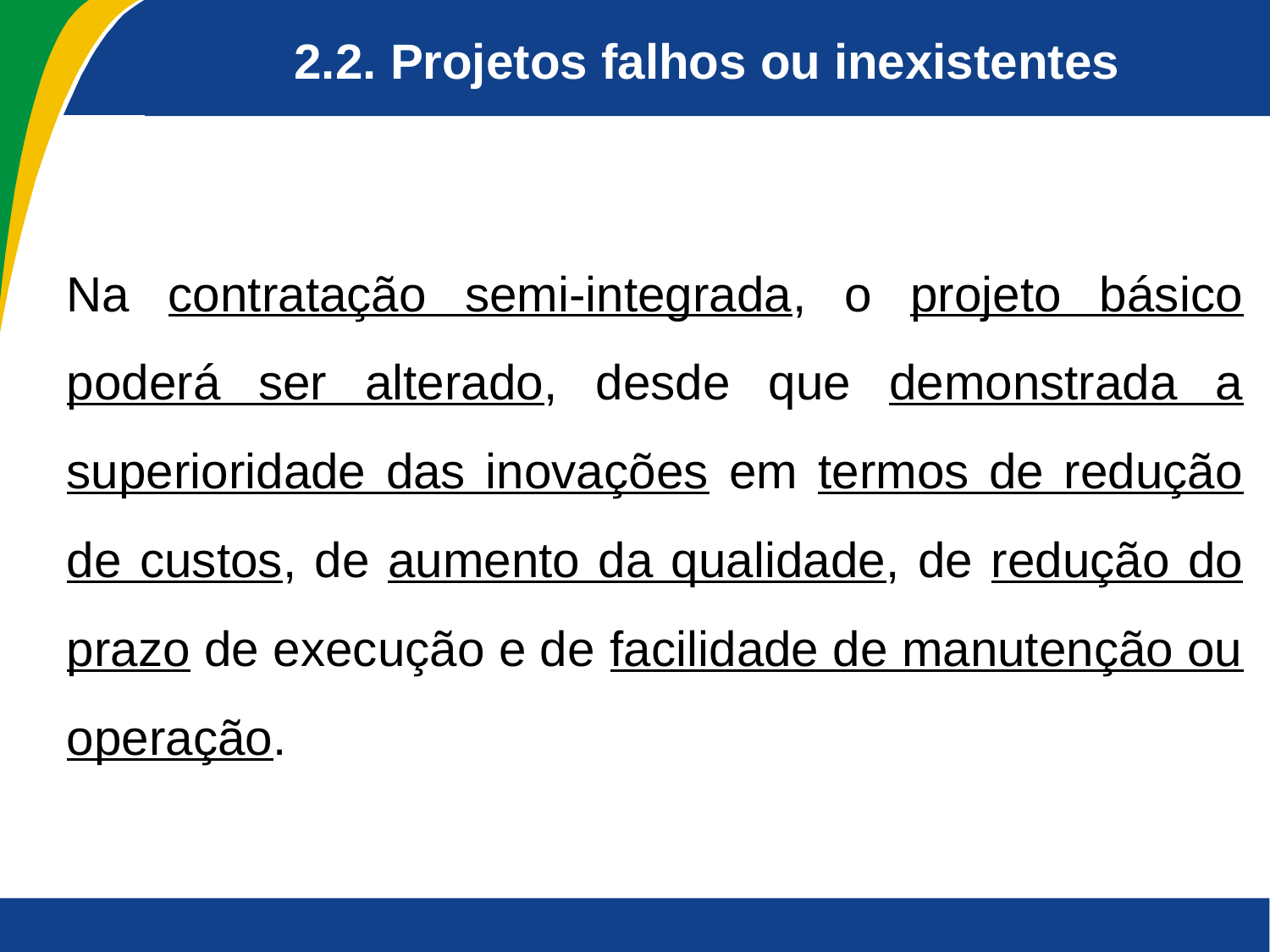

2.2. Projetos falhos ou inexistentes
Na contratação semi-integrada, o projeto básico poderá ser alterado, desde que demonstrada a superioridade das inovações em termos de redução de custos, de aumento da qualidade, de redução do prazo de execução e de facilidade de manutenção ou operação.